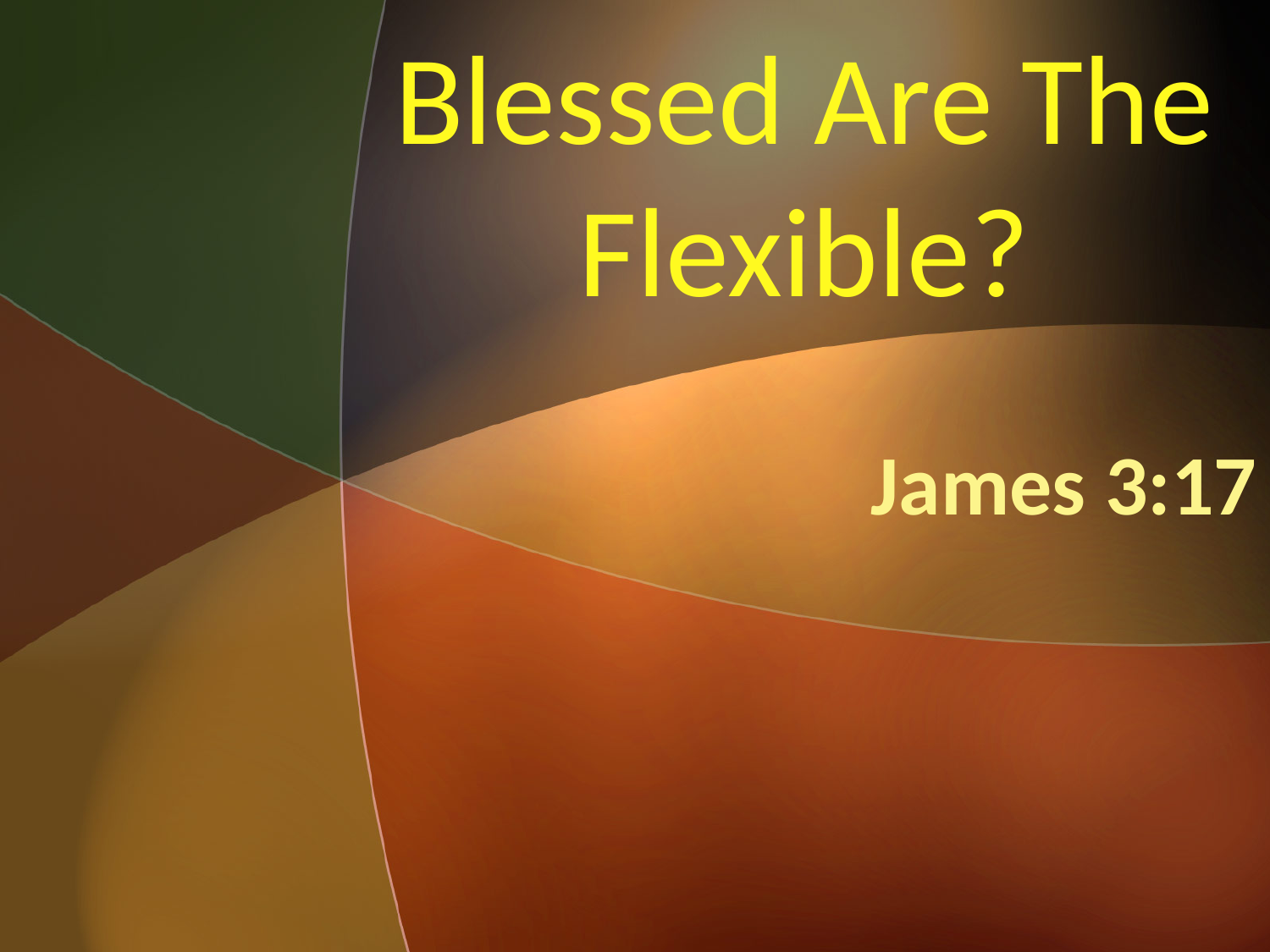

# Blessed Are The Flexible?
James 3:17